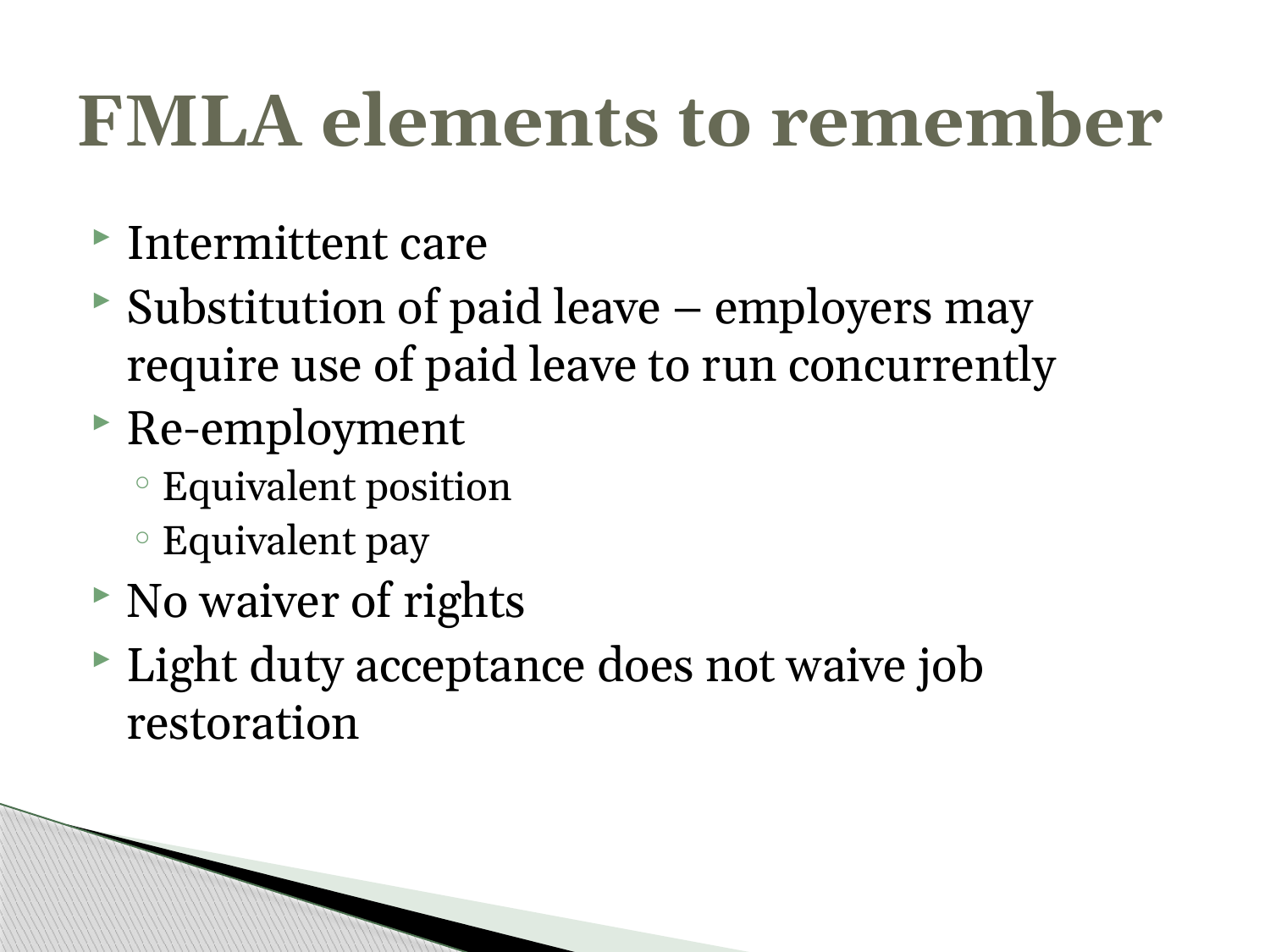

# FMLA elements to remember
Intermittent care
Substitution of paid leave – employers may require use of paid leave to run concurrently
Re-employment
Equivalent position
Equivalent pay
No waiver of rights
Light duty acceptance does not waive job restoration